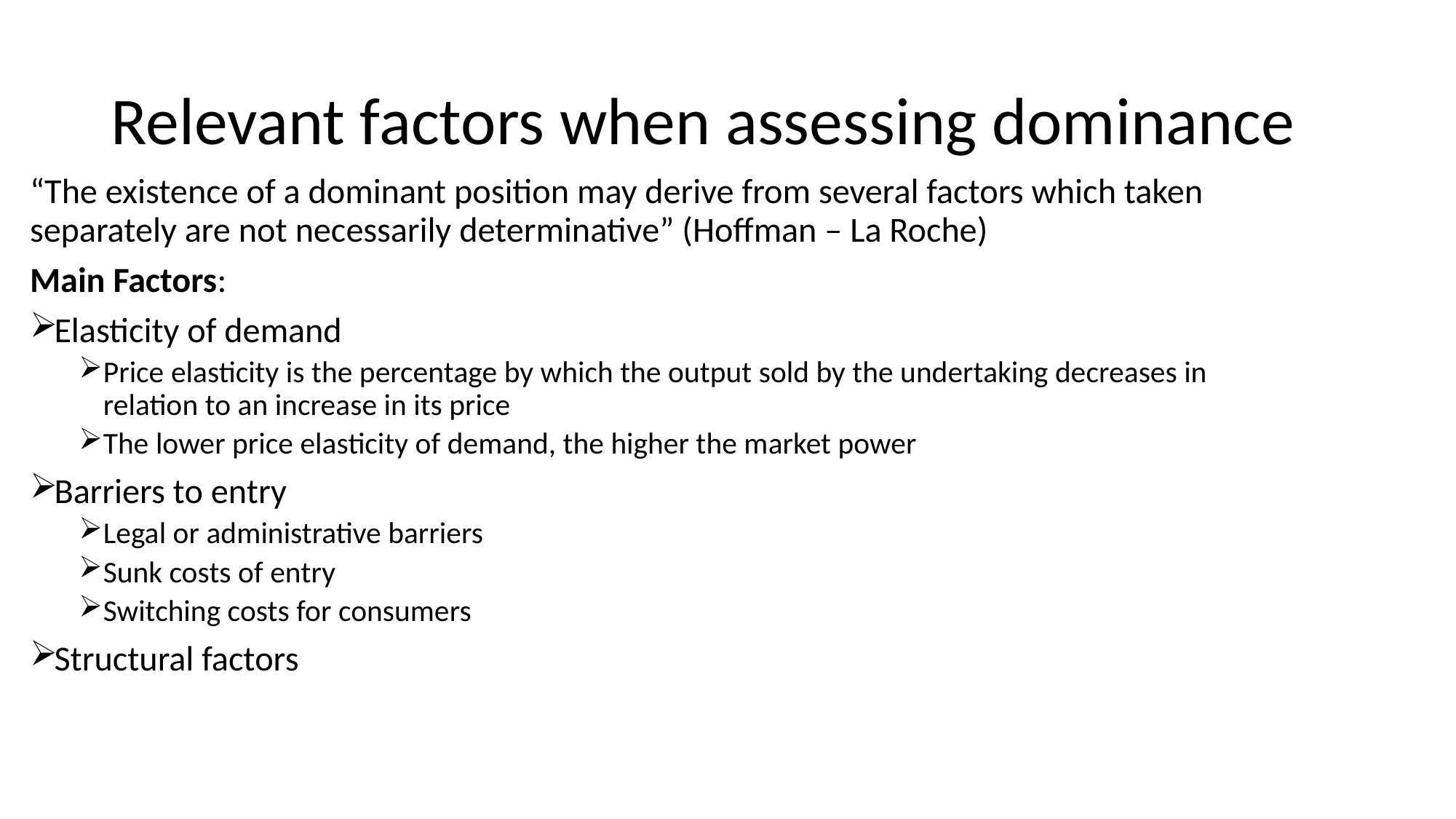

# Relevant factors when assessing dominance
“The existence of a dominant position may derive from several factors which taken separately are not necessarily determinative” (Hoffman – La Roche)
Main Factors:
Elasticity of demand
Price elasticity is the percentage by which the output sold by the undertaking decreases in relation to an increase in its price
The lower price elasticity of demand, the higher the market power
Barriers to entry
Legal or administrative barriers
Sunk costs of entry
Switching costs for consumers
Structural factors